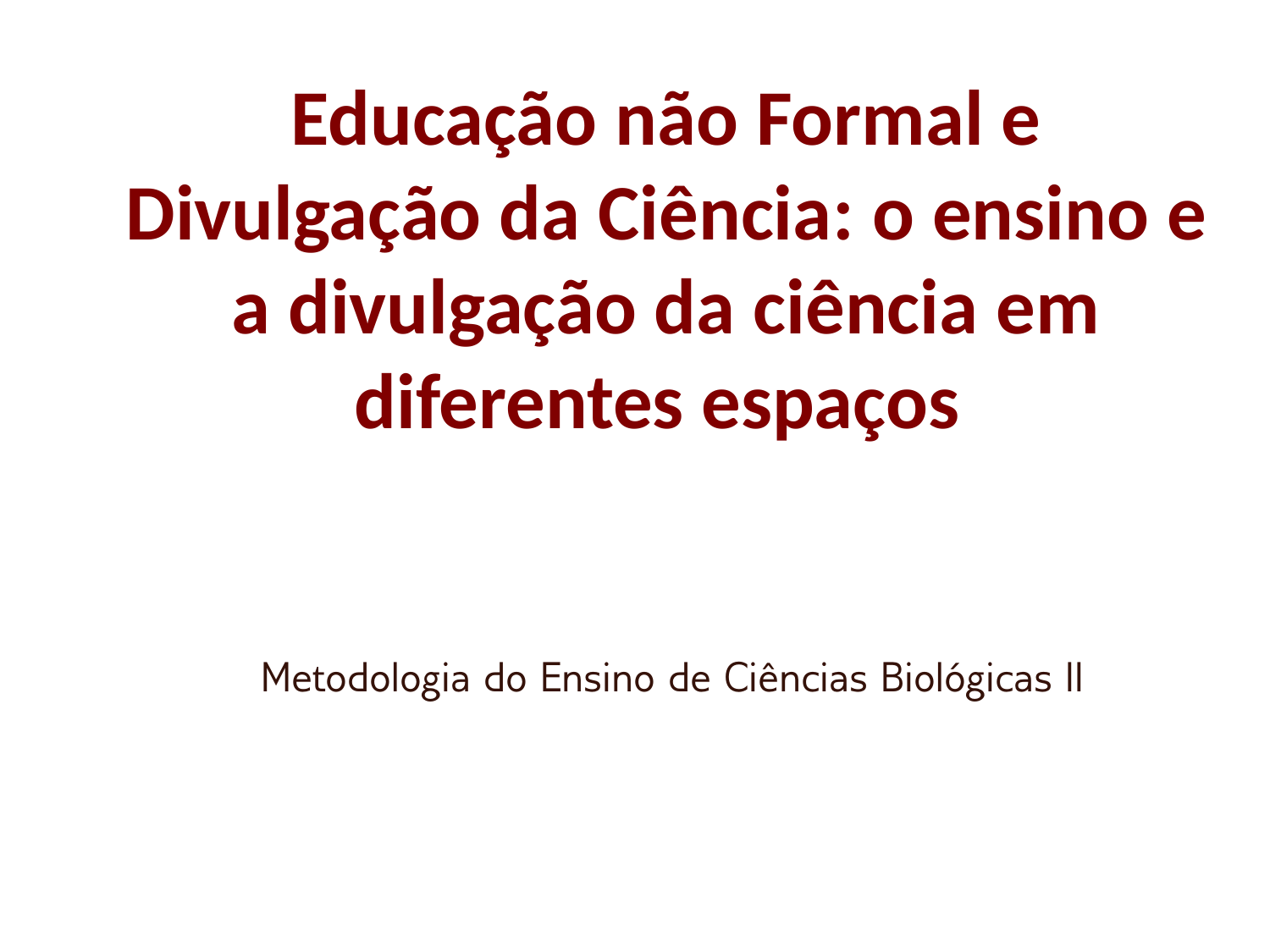

# Educação não Formal e Divulgação da Ciência: o ensino e a divulgação da ciência em diferentes espaços

Metodologia do Ensino de Ciências Biológicas II